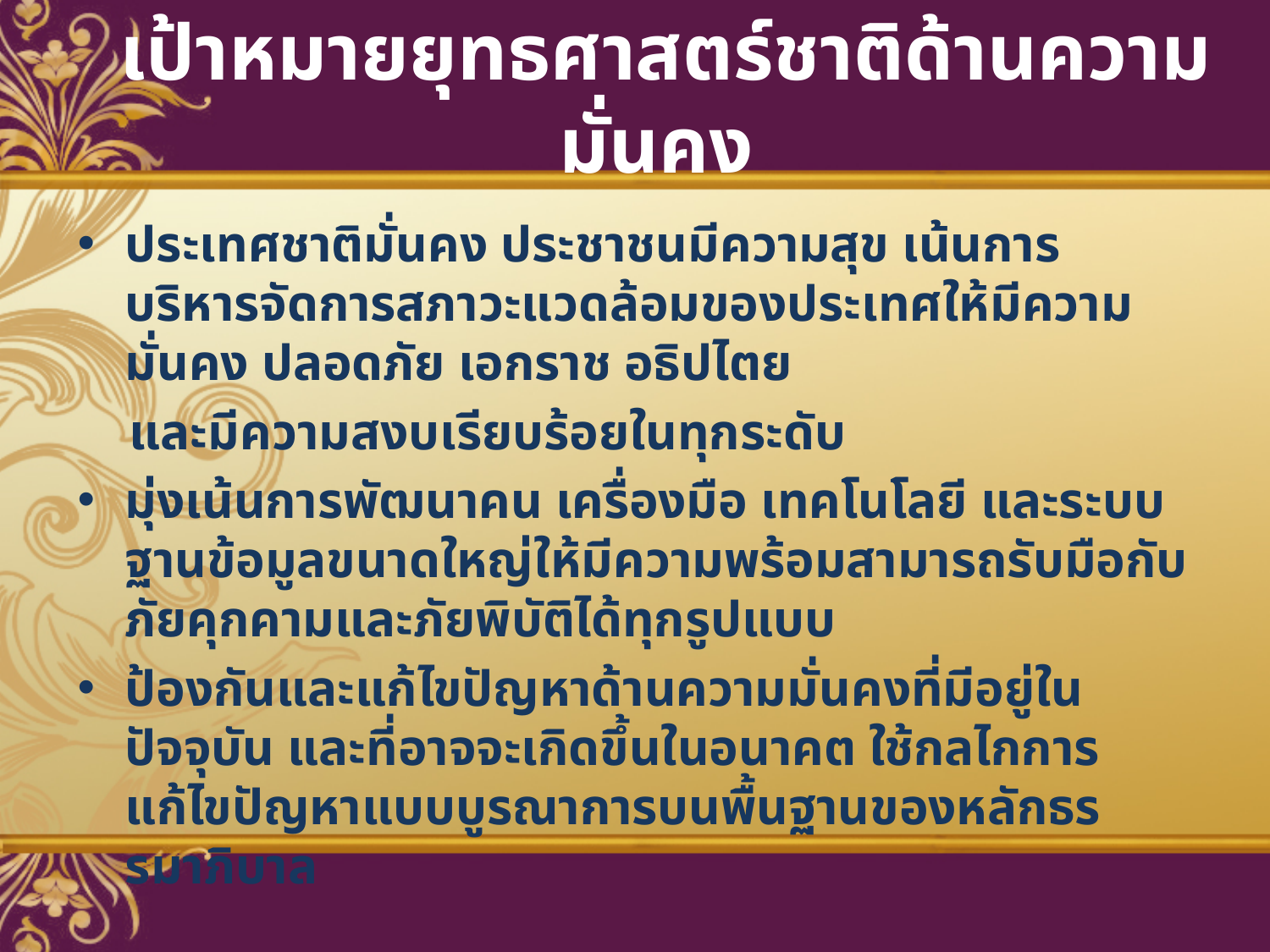

# เป้าหมายยุทธศาสตร์ชาติด้านความมั่นคง
ประเทศชาติมั่นคง ประชาชนมีความสุข เน้นการบริหารจัดการสภาวะแวดล้อมของประเทศให้มีความมั่นคง ปลอดภัย เอกราช อธิปไตย
    และมีความสงบเรียบร้อยในทุกระดับ
มุ่งเน้นการพัฒนาคน เครื่องมือ เทคโนโลยี และระบบฐานข้อมูลขนาดใหญ่ให้มีความพร้อมสามารถรับมือกับภัยคุกคามและภัยพิบัติได้ทุกรูปแบบ
ป้องกันและแก้ไขปัญหาด้านความมั่นคงที่มีอยู่ในปัจจุบัน และที่อาจจะเกิดขึ้นในอนาคต ใช้กลไกการแก้ไขปัญหาแบบบูรณาการบนพื้นฐานของหลักธรรมาภิบาล